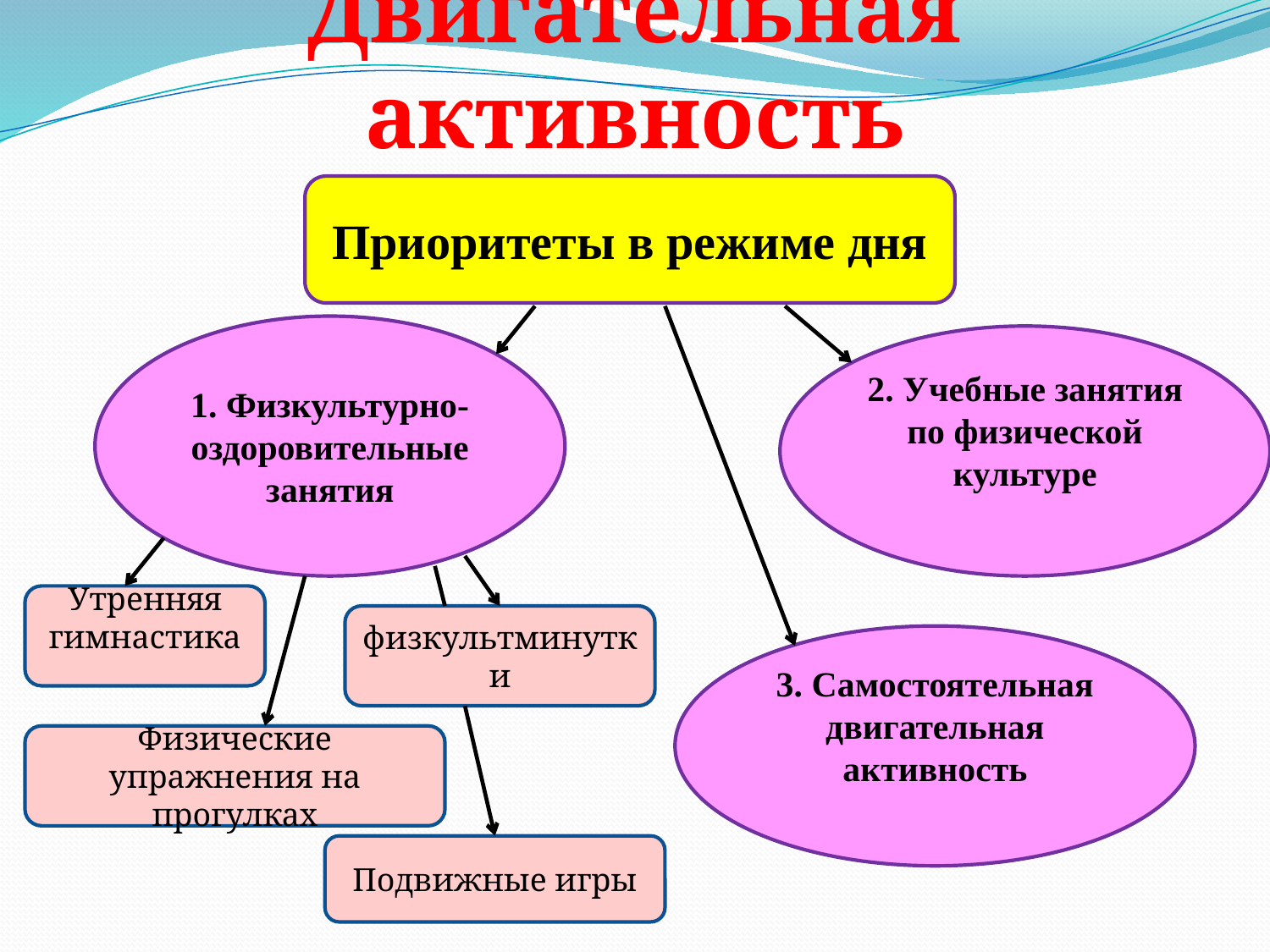

# Двигательная активность
Приоритеты в режиме дня

1. Физкультурно-оздоровительные занятия
2. Учебные занятия по физической культуре

Утренняя гимнастика

физкультминутки
3. Самостоятельная двигательная активность

Физические упражнения на прогулках
Подвижные игры